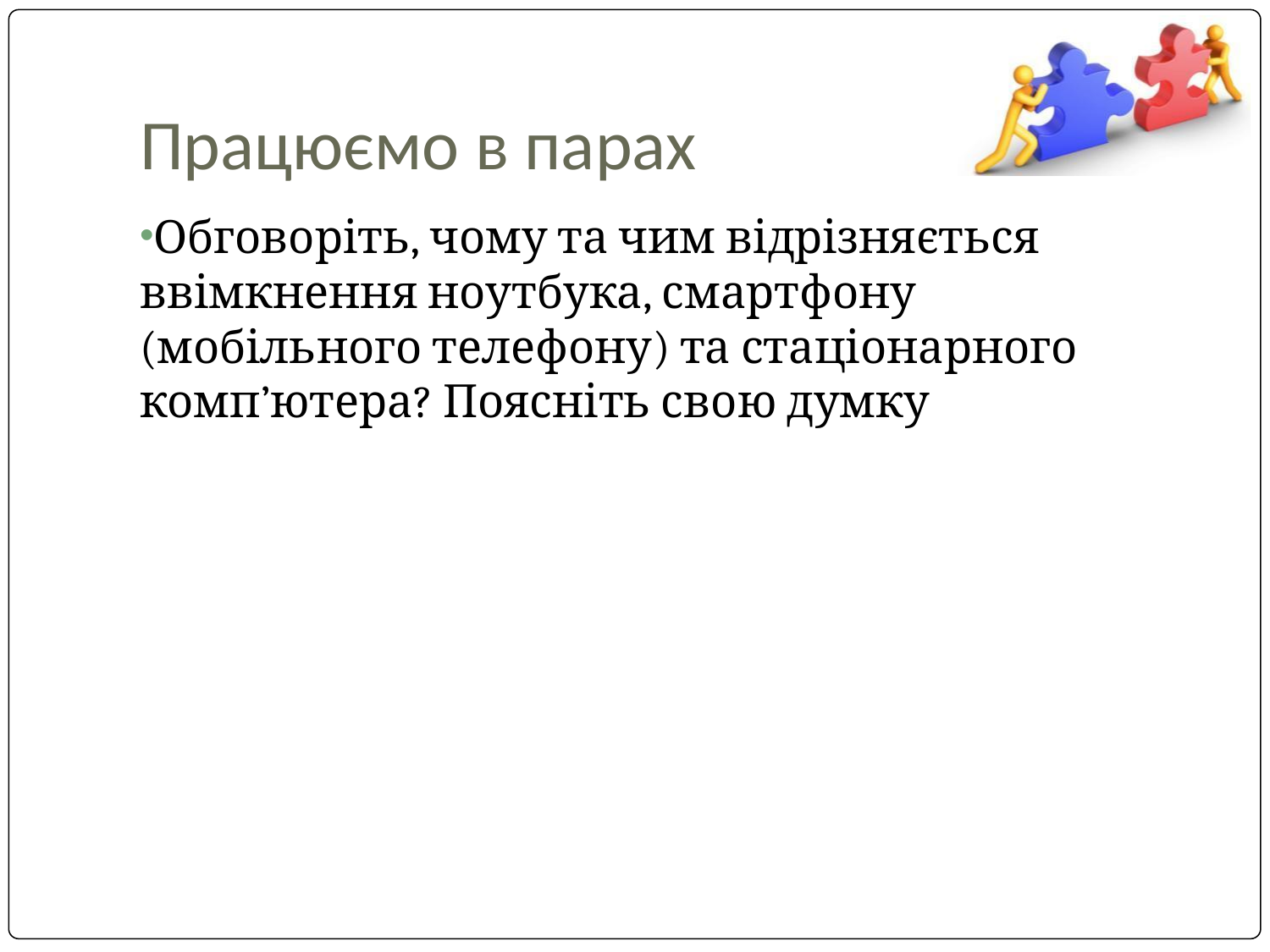

# Працюємо в парах
Обговоріть, чому та чим відрізняється ввімкнення ноутбука, смартфону (мобільного телефону) та стаціонарного комп’ютера? Поясніть свою думку